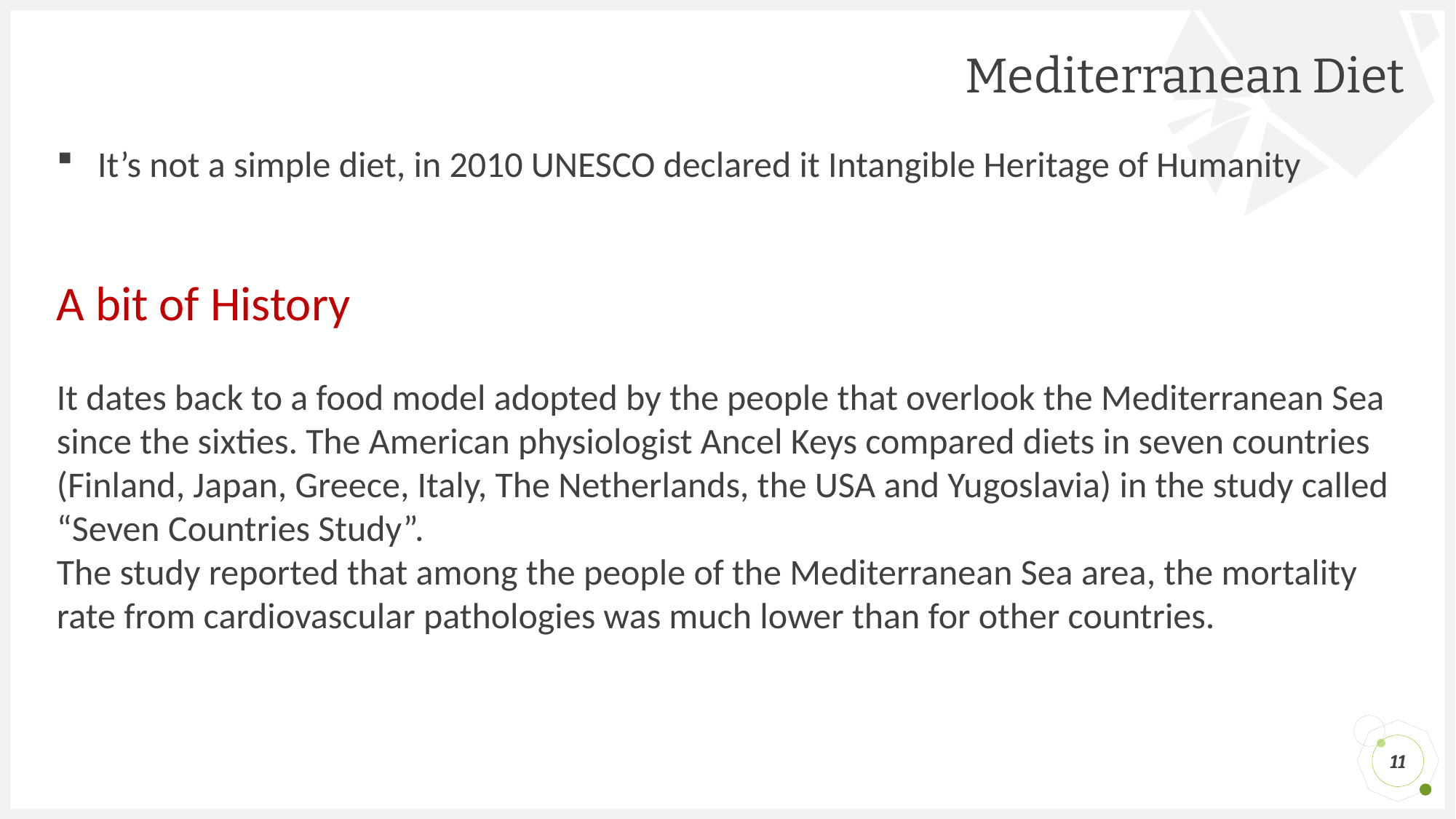

# Mediterranean Diet
It’s not a simple diet, in 2010 UNESCO declared it Intangible Heritage of Humanity

A bit of History

It dates back to a food model adopted by the people that overlook the Mediterranean Sea since the sixties. The American physiologist Ancel Keys compared diets in seven countries (Finland, Japan, Greece, Italy, The Netherlands, the USA and Yugoslavia) in the study called “Seven Countries Study”.
The study reported that among the people of the Mediterranean Sea area, the mortality rate from cardiovascular pathologies was much lower than for other countries.

11